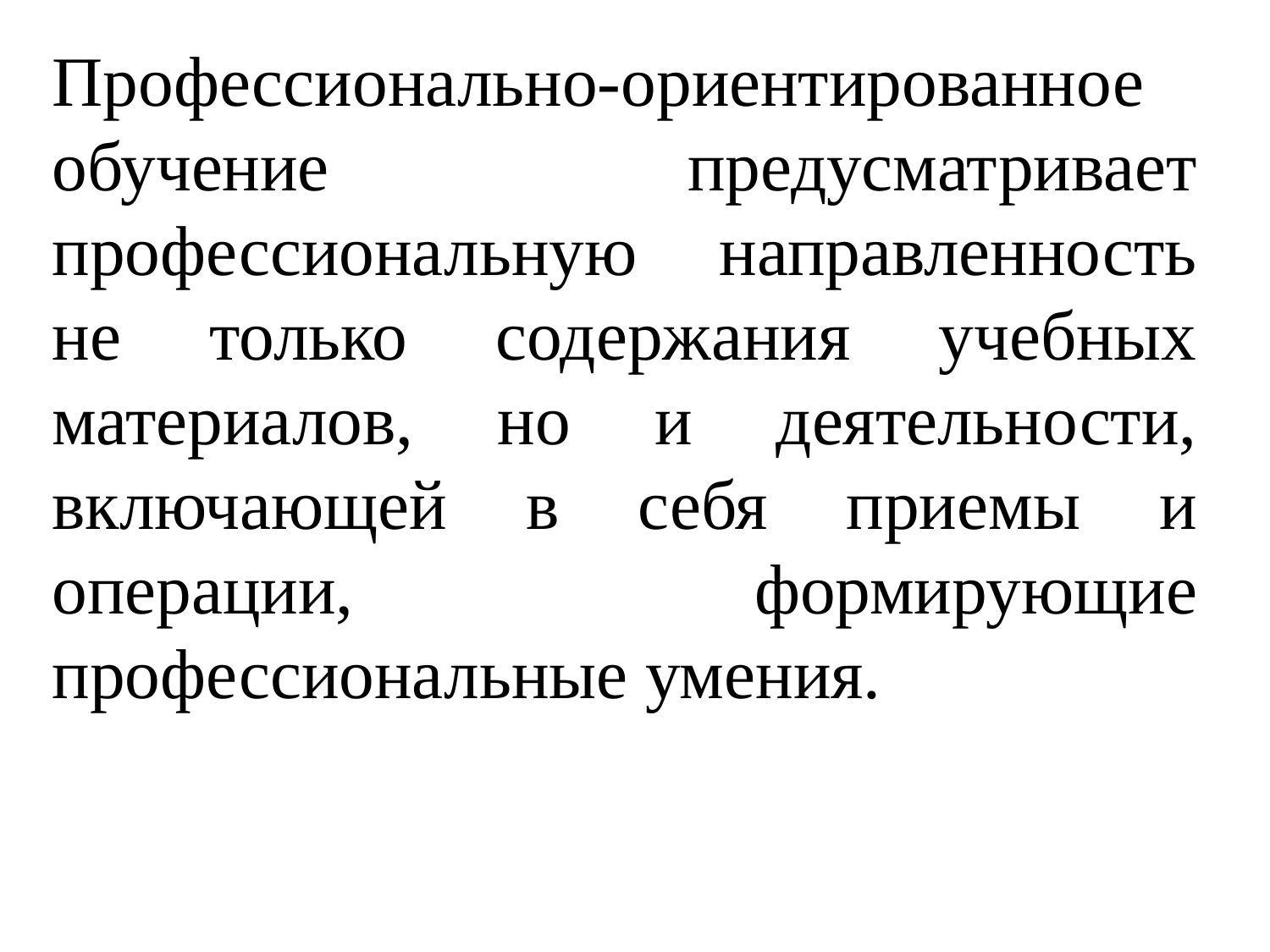

Профессионально-ориентированное обучение предусматривает профессиональную направленность не только содержания учебных материалов, но и деятельности, включающей в себя приемы и операции, формирующие профессиональные умения.